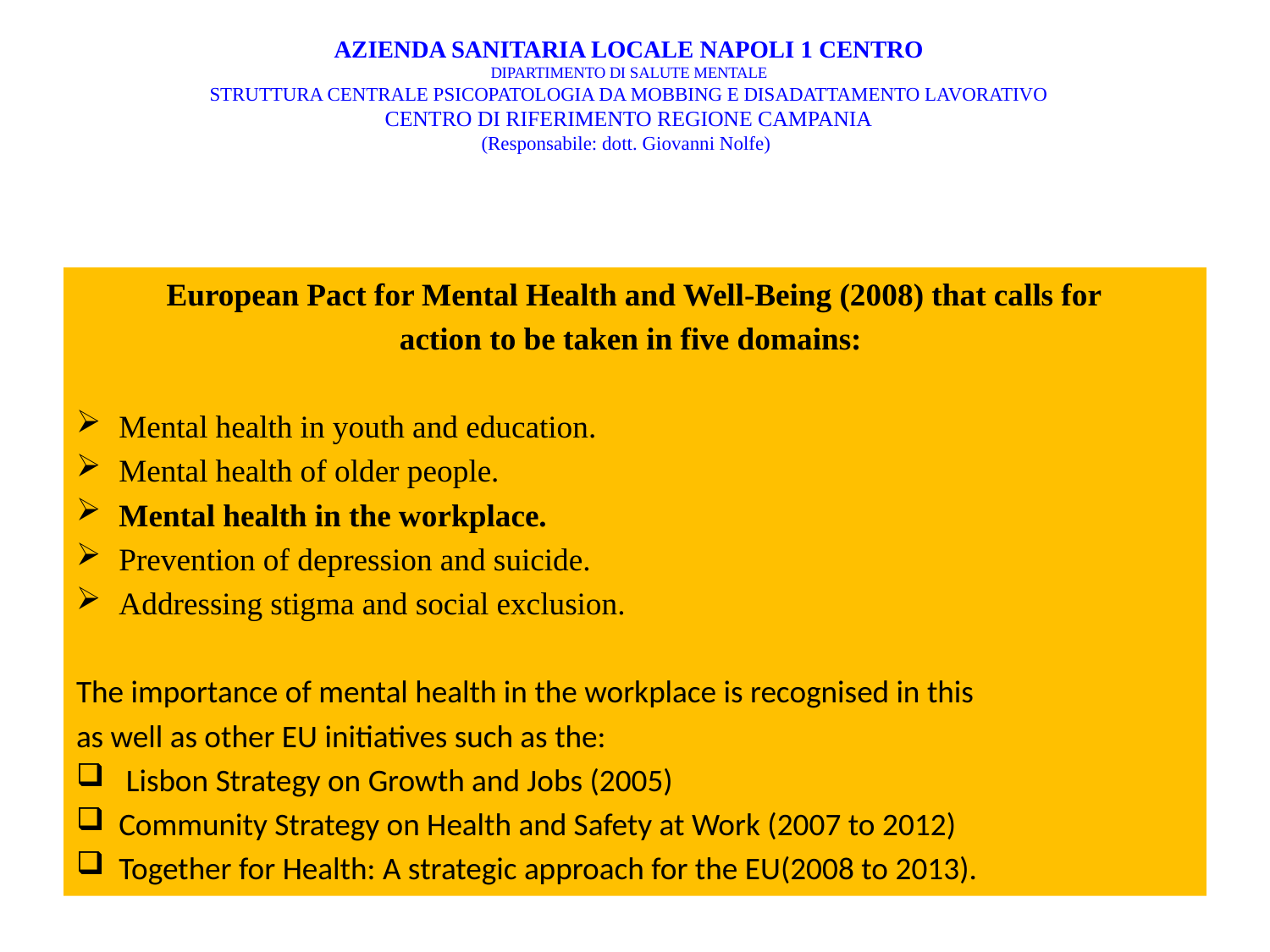

# AZIENDA SANITARIA LOCALE NAPOLI 1 CENTRO DIPARTIMENTO DI SALUTE MENTALE STRUTTURA CENTRALE PSICOPATOLOGIA DA MOBBING E DISADATTAMENTO LAVORATIVO CENTRO DI RIFERIMENTO REGIONE CAMPANIA (Responsabile: dott. Giovanni Nolfe)
European Pact for Mental Health and Well-Being (2008) that calls for
action to be taken in five domains:

Mental health in youth and education.
Mental health of older people.
Mental health in the workplace.
Prevention of depression and suicide.
Addressing stigma and social exclusion.

The importance of mental health in the workplace is recognised in this
as well as other EU initiatives such as the:
 Lisbon Strategy on Growth and Jobs (2005)
Community Strategy on Health and Safety at Work (2007 to 2012)
Together for Health: A strategic approach for the EU(2008 to 2013).